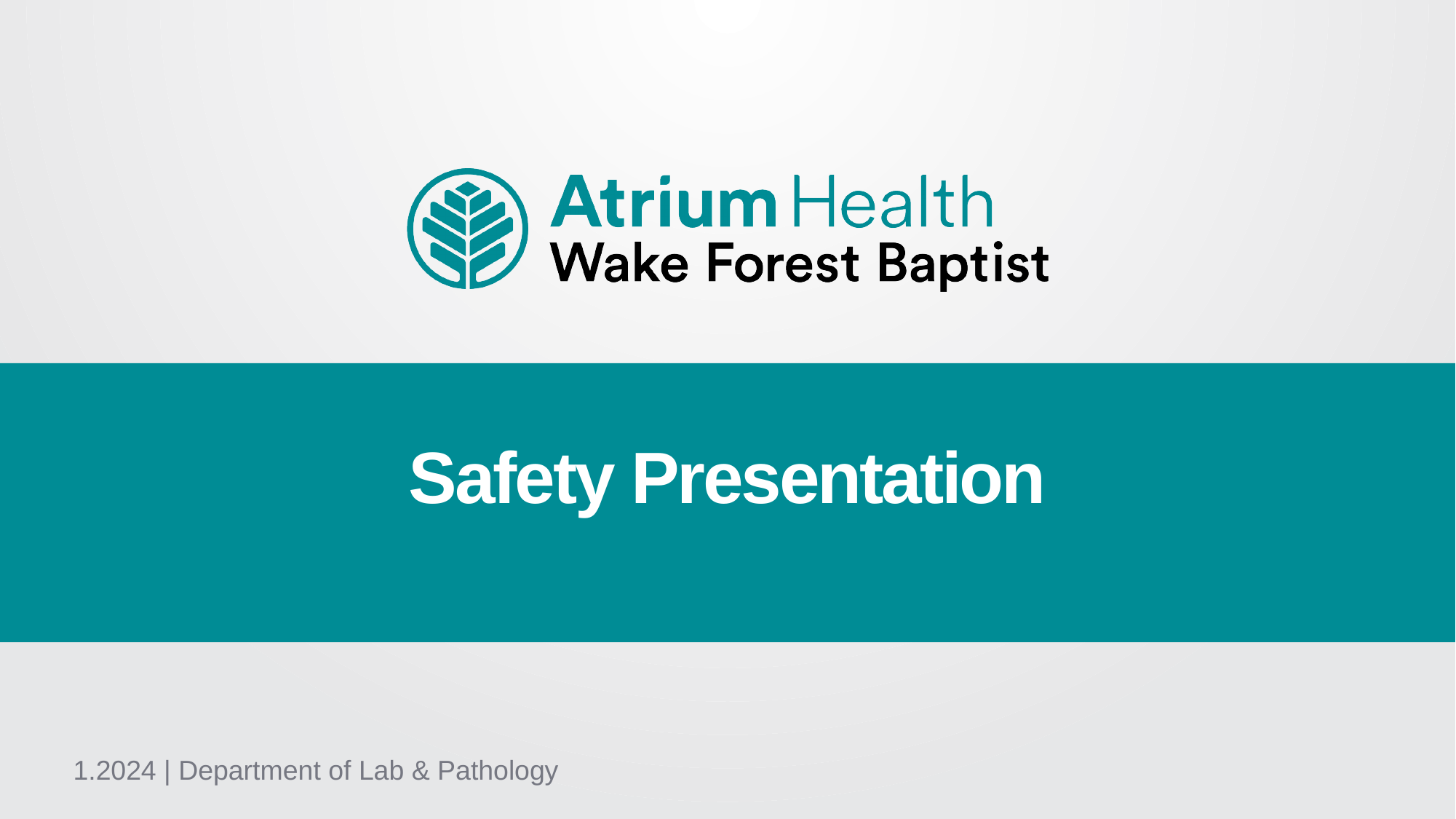

Safety Presentation
1.2024 | Department of Lab & Pathology